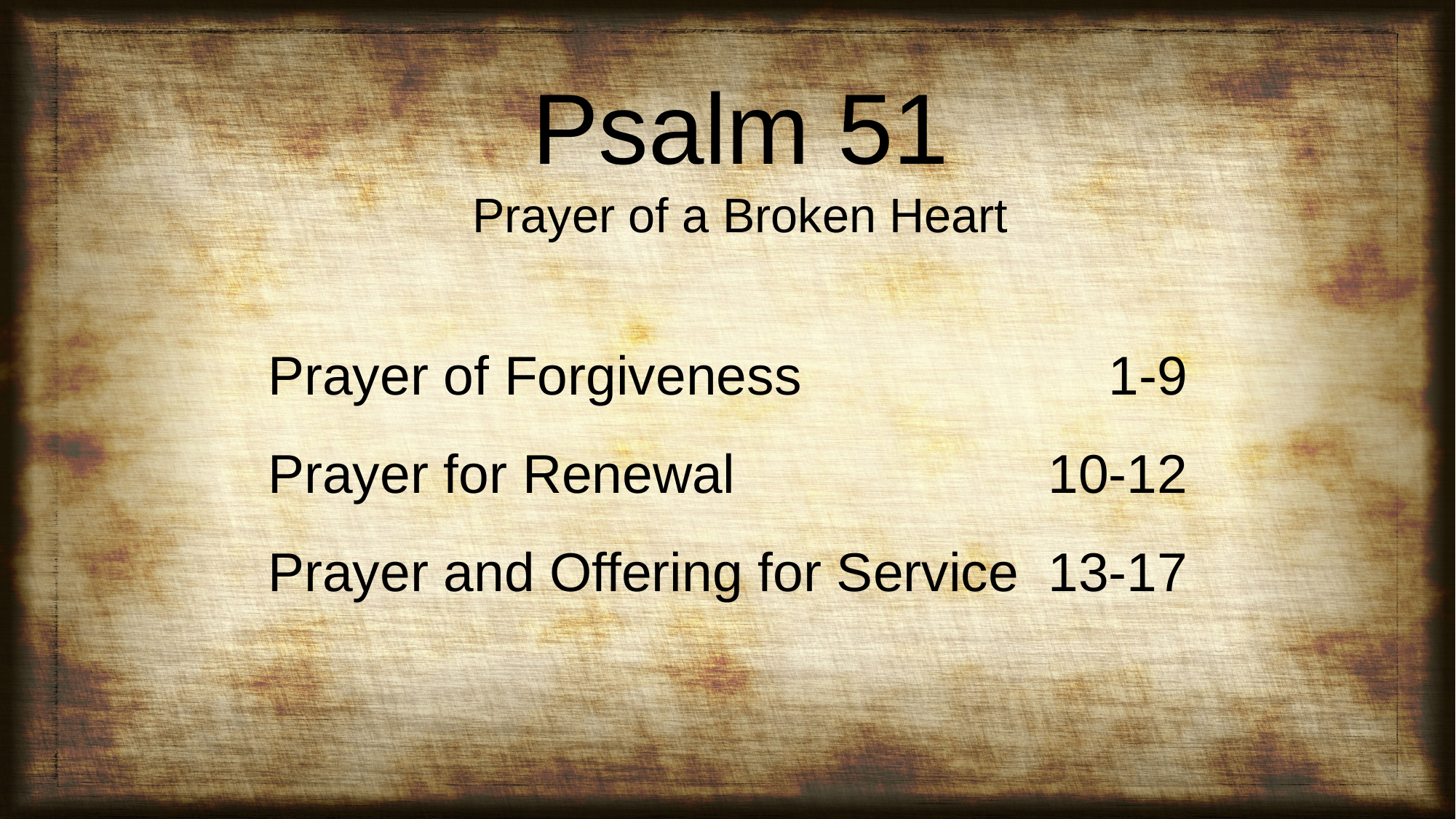

Psalm 51
Prayer of a Broken Heart

Prayer of Forgiveness	1-9
Prayer for Renewal	10-12
Prayer and Offering for Service	13-17